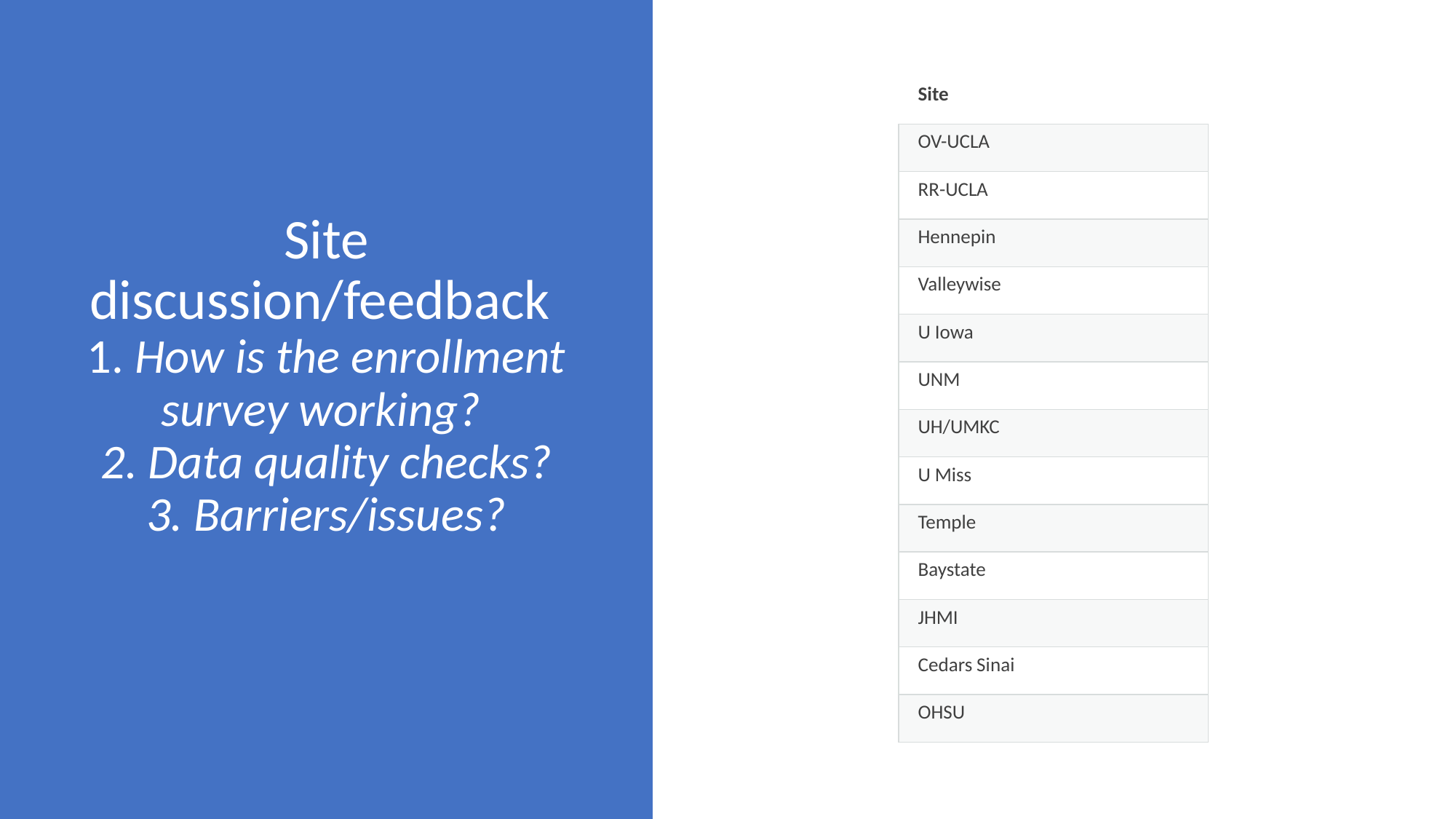

# Site discussion/feedback 1. How is the enrollment survey working? 2. Data quality checks? 3. Barriers/issues?
| Site |
| --- |
| OV-UCLA |
| RR-UCLA |
| Hennepin |
| Valleywise |
| U Iowa |
| UNM |
| UH/UMKC |
| U Miss |
| Temple |
| Baystate |
| JHMI |
| Cedars Sinai |
| OHSU |